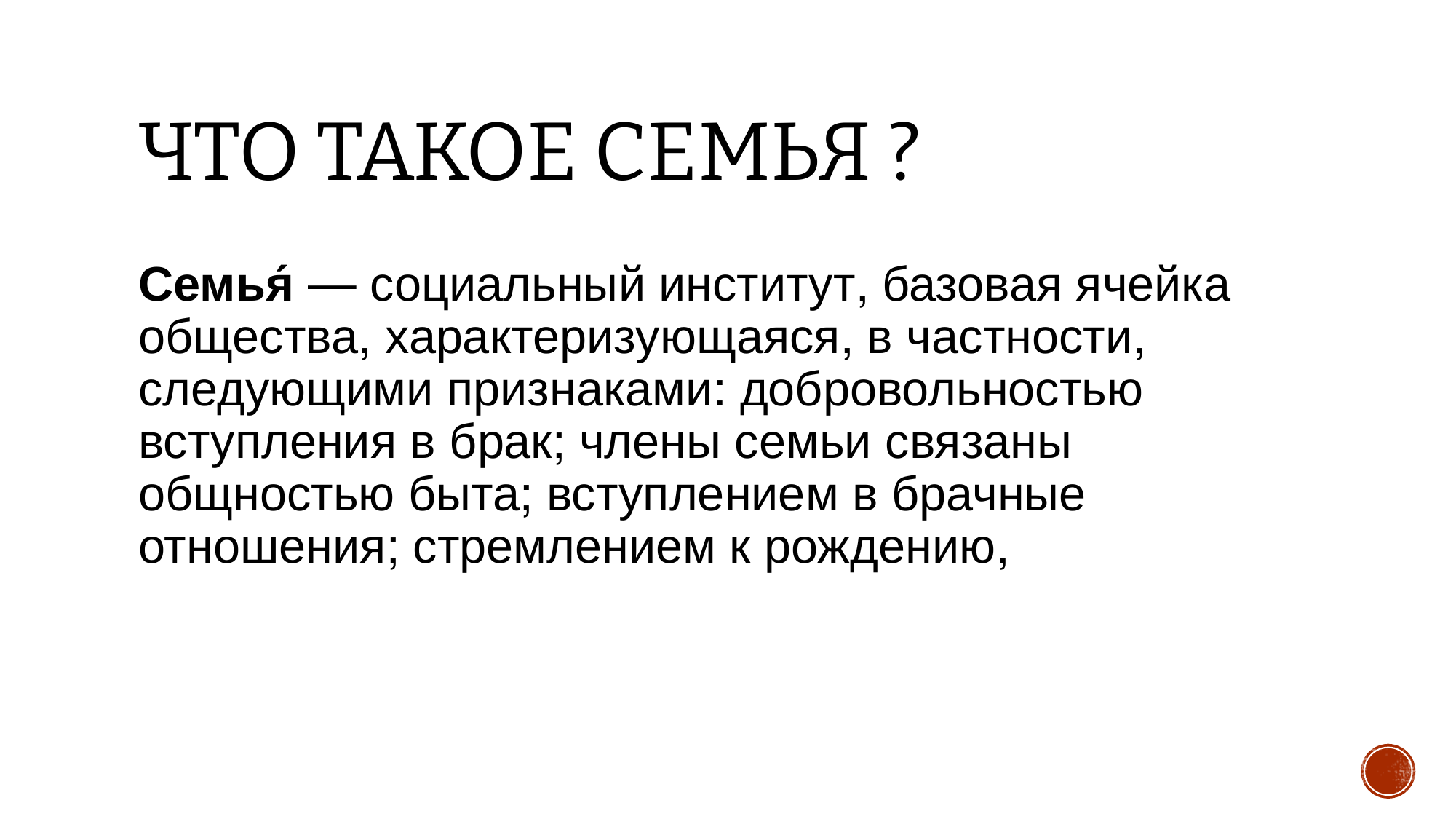

# Что такое семья ?
Семья́ — социальный институт, базовая ячейка общества, характеризующаяся, в частности, следующими признаками: добровольностью вступления в брак; члены семьи связаны общностью быта; вступлением в брачные отношения; стремлением к рождению,